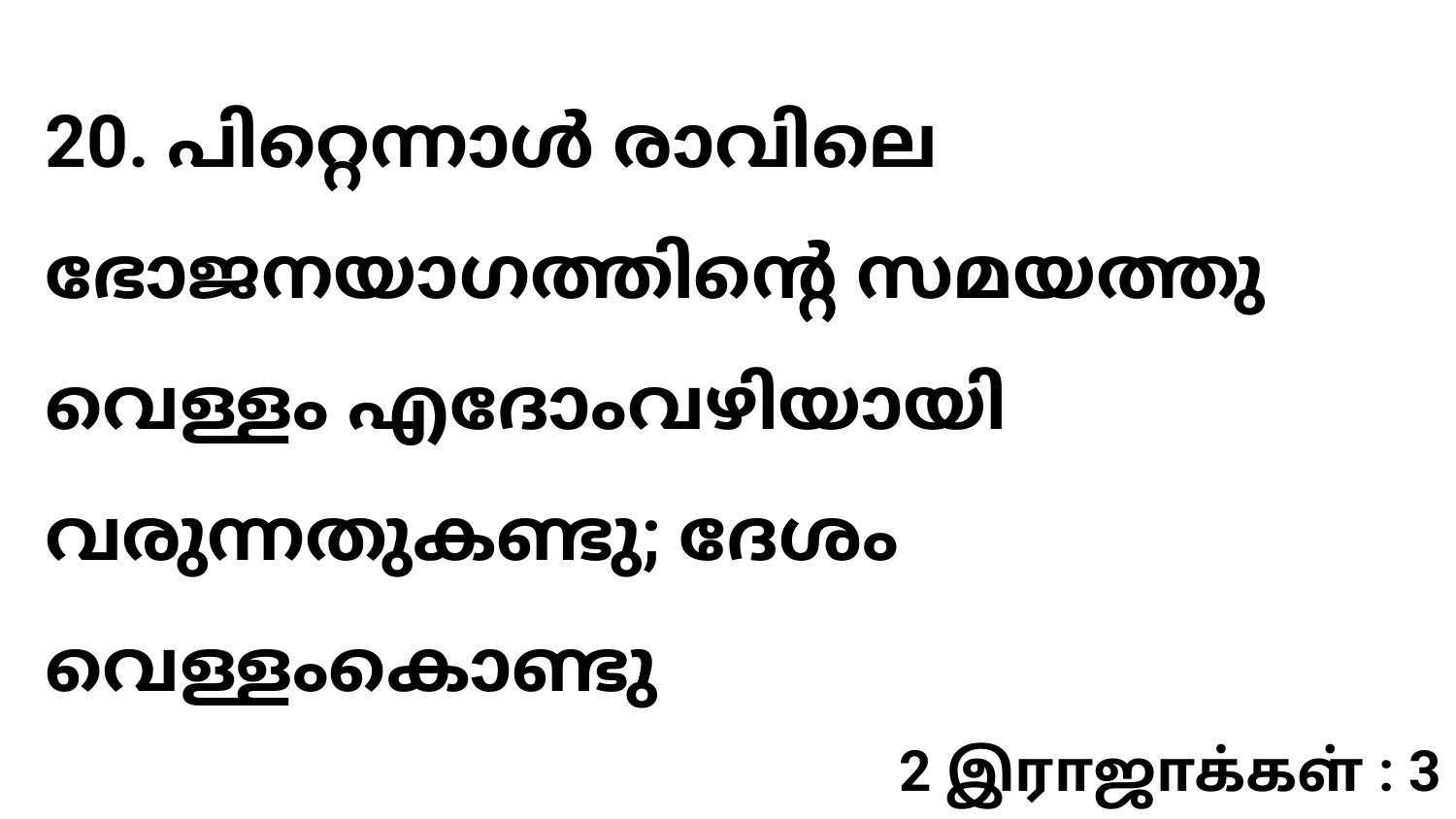

20. പിറ്റെന്നാൾ രാവിലെ ഭോജനയാഗത്തിന്റെ സമയത്തു വെള്ളം എദോംവഴിയായി വരുന്നതുകണ്ടു; ദേശം വെള്ളംകൊണ്ടു
2 இராஜாக்கள் : 3